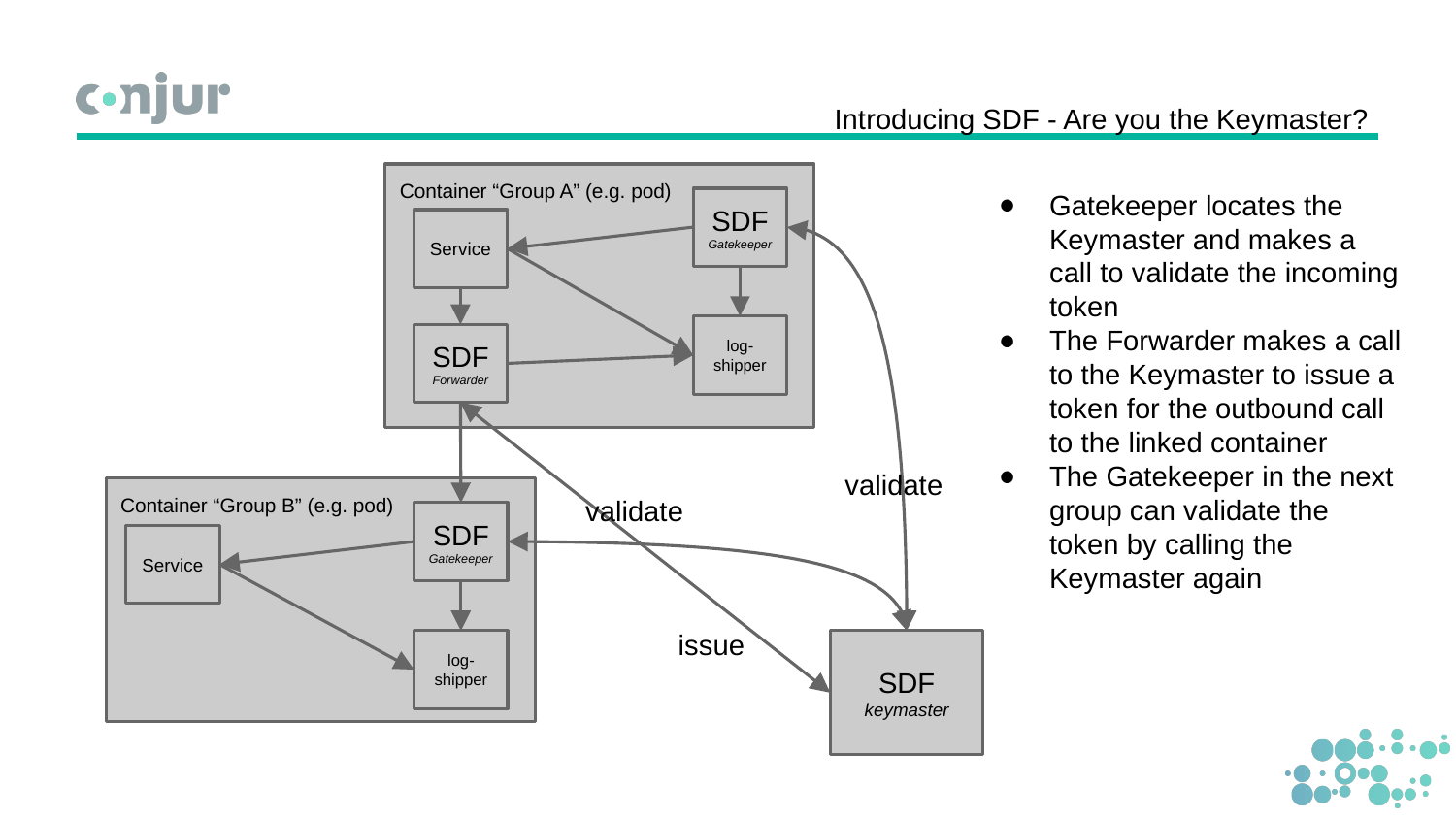

# Introducing SDF - Are you the Keymaster?
Container “Group A” (e.g. pod)
Gatekeeper locates the Keymaster and makes a call to validate the incoming token
The Forwarder makes a call to the Keymaster to issue a token for the outbound call to the linked container
The Gatekeeper in the next group can validate the token by calling the Keymaster again
SDF
Gatekeeper
Service
log-shipper
SDF
Forwarder
validate
Container “Group B” (e.g. pod)
validate
SDF
Gatekeeper
Service
issue
SDF
keymaster
log-shipper